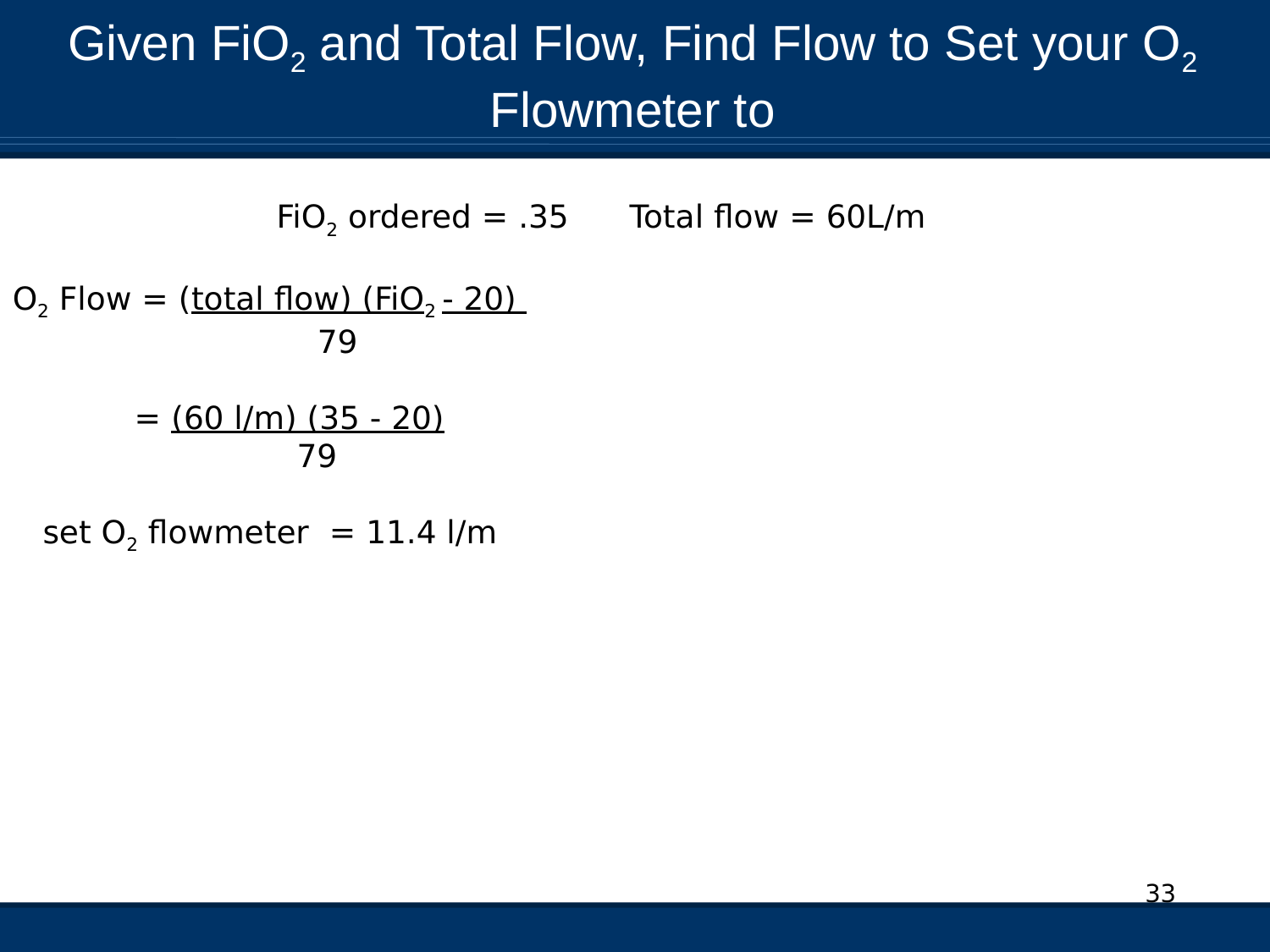

# Given FiO2 and Total Flow, Find Flow to Set your O2 Flowmeter to
		 FiO2 ordered = .35      Total flow = 60L/m

O2 Flow = (total flow) (FiO2 - 20)
                              79

            = (60 l/m) (35 - 20)
                            79

   set O2 flowmeter  = 11.4 l/m
33